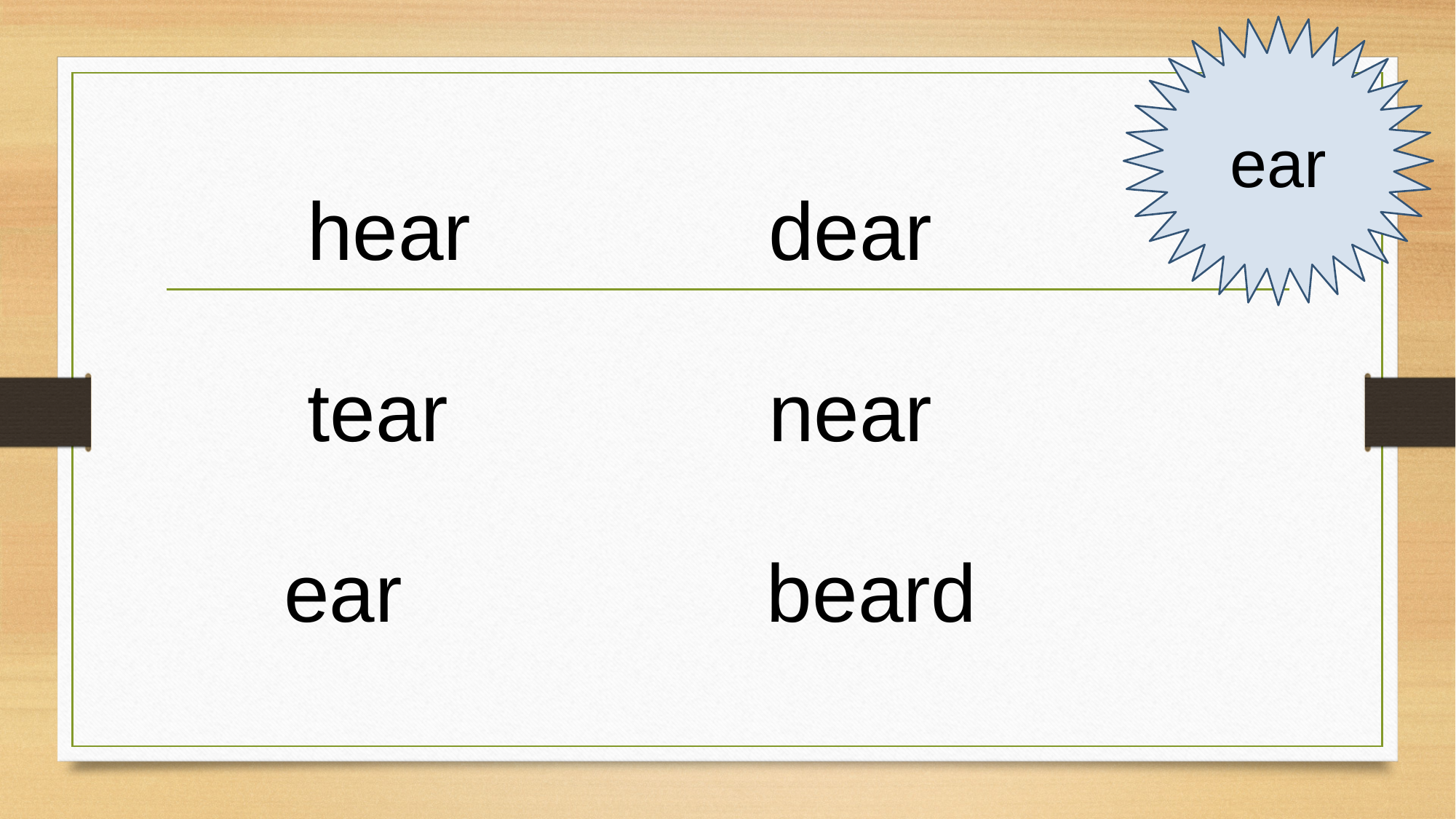

ear
hear
dear
tear
near
ear
beard